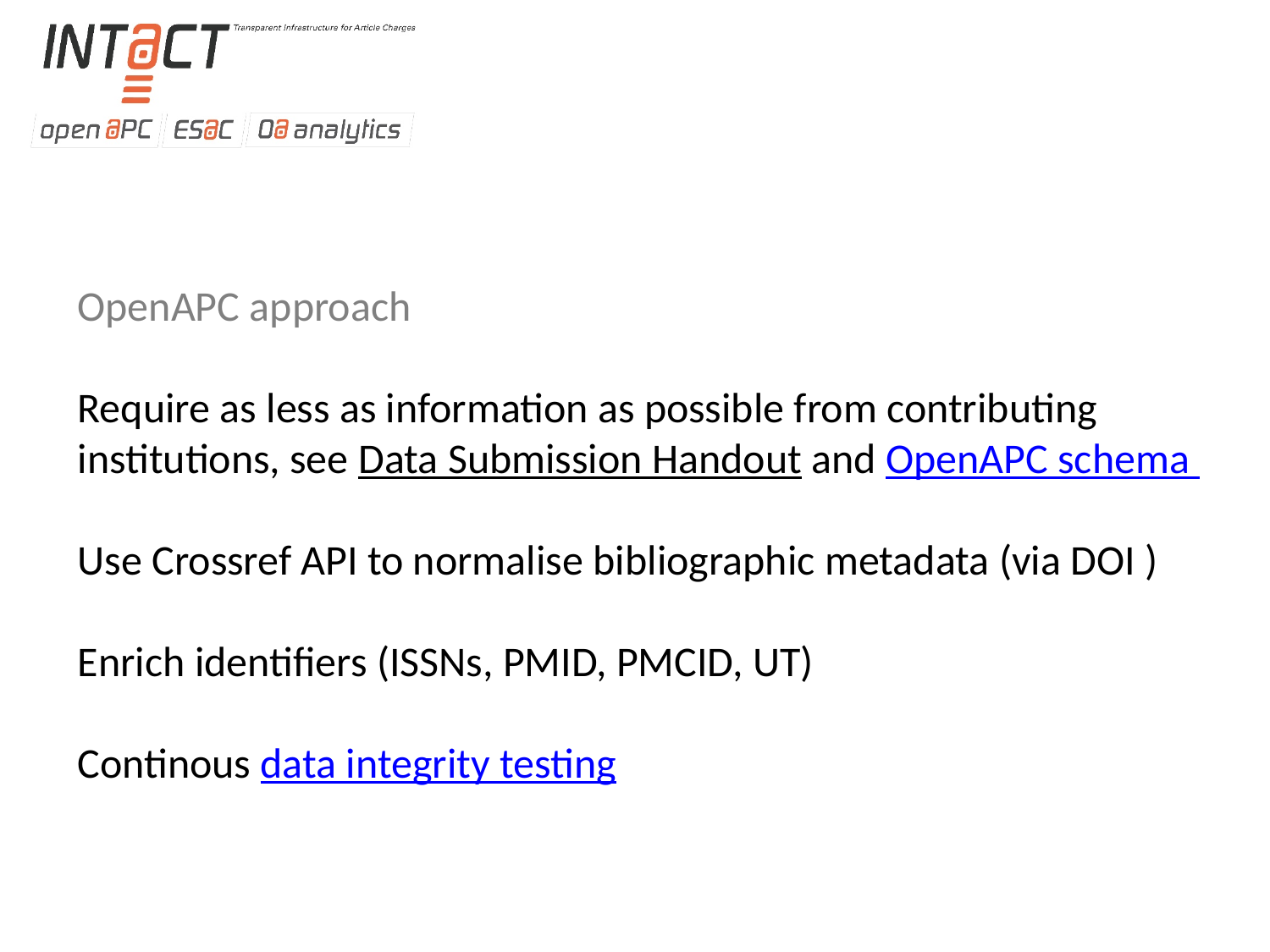

OpenAPC approach

Require as less as information as possible from contributing institutions, see Data Submission Handout and OpenAPC schema

Use Crossref API to normalise bibliographic metadata (via DOI )

Enrich identifiers (ISSNs, PMID, PMCID, UT)

Continous data integrity testing